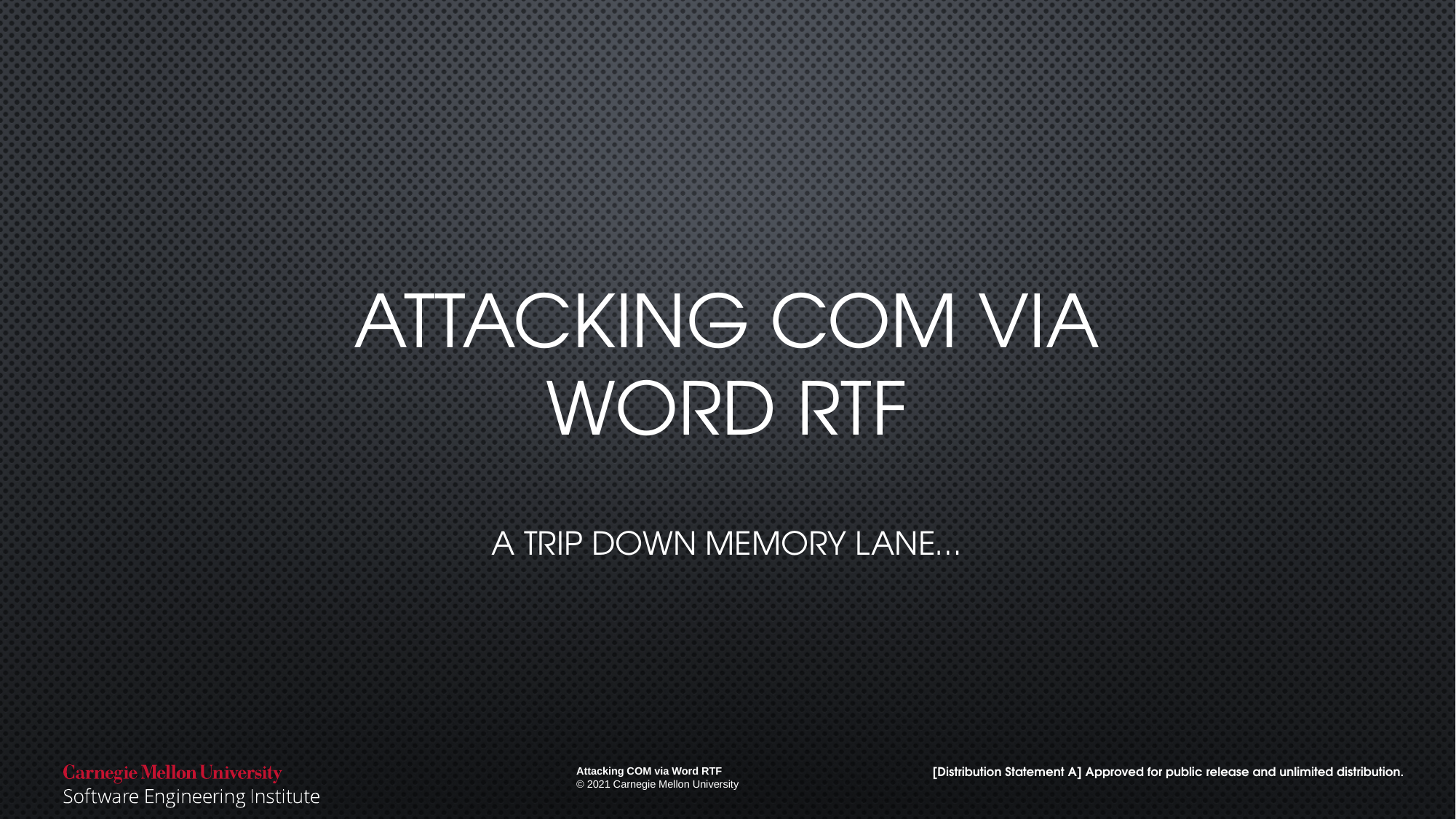

# Attacking COM Via Word RTF

A trip down memory lane…